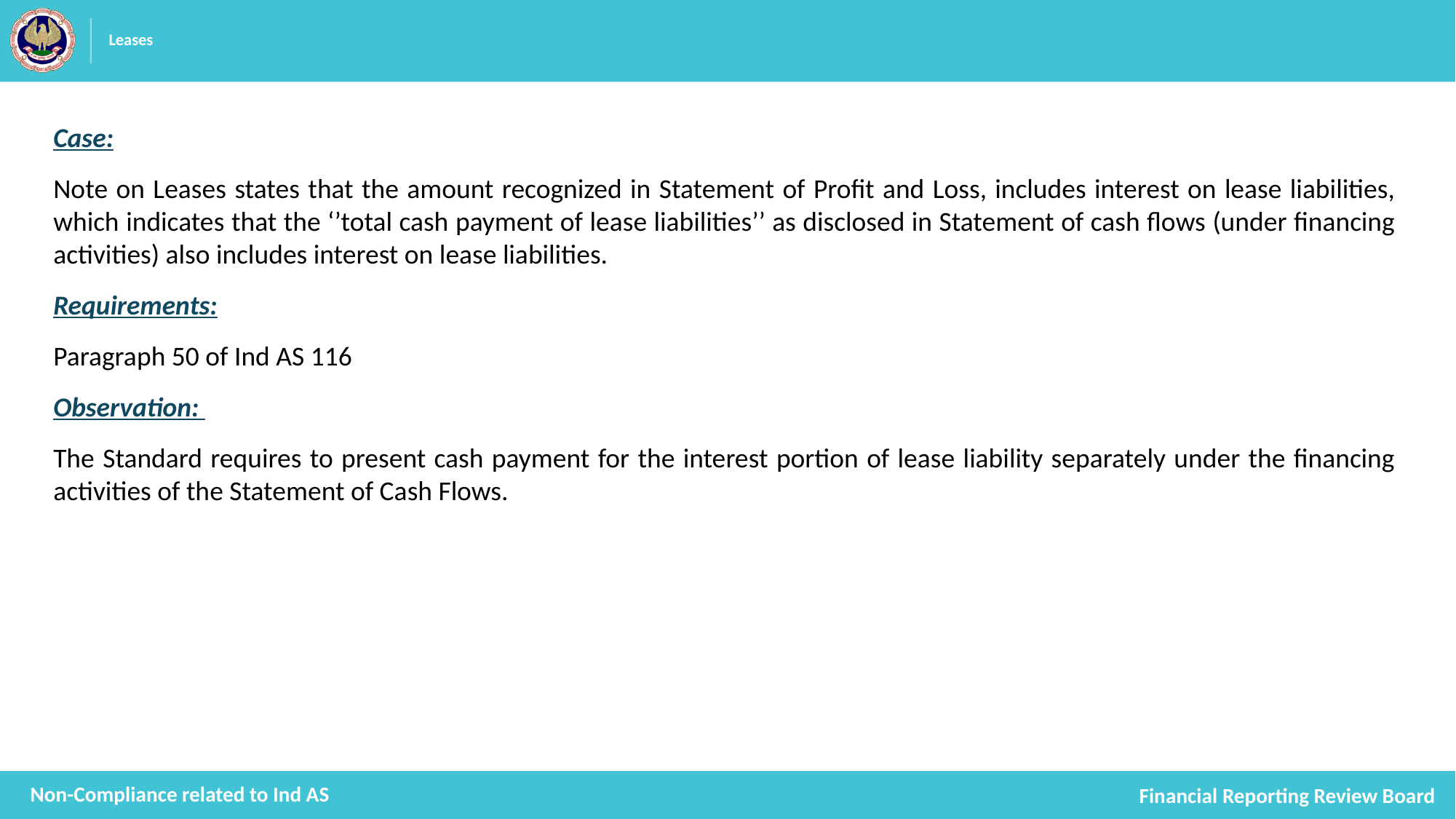

# Leases
Case:
Note on Leases states that the amount recognized in Statement of Profit and Loss, includes interest on lease liabilities, which indicates that the ‘’total cash payment of lease liabilities’’ as disclosed in Statement of cash flows (under financing activities) also includes interest on lease liabilities.
Requirements:
Paragraph 50 of Ind AS 116
Observation:
The Standard requires to present cash payment for the interest portion of lease liability separately under the financing activities of the Statement of Cash Flows.
Non-Compliance related to Ind AS